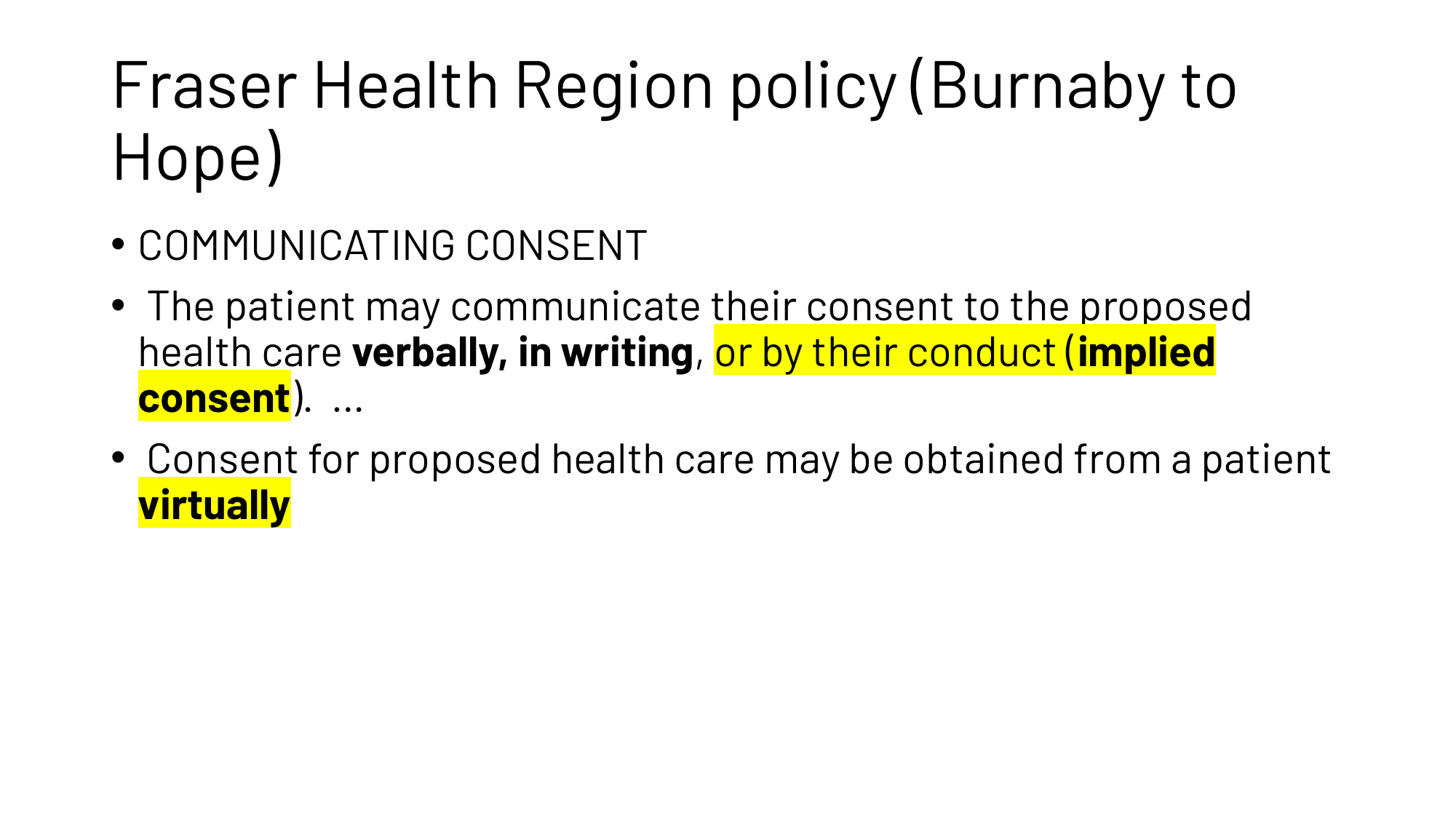

# Fraser Health Region policy (Burnaby to Hope)
COMMUNICATING CONSENT
 The patient may communicate their consent to the proposed health care verbally, in writing, or by their conduct (implied consent).  …
 Consent for proposed health care may be obtained from a patient virtually